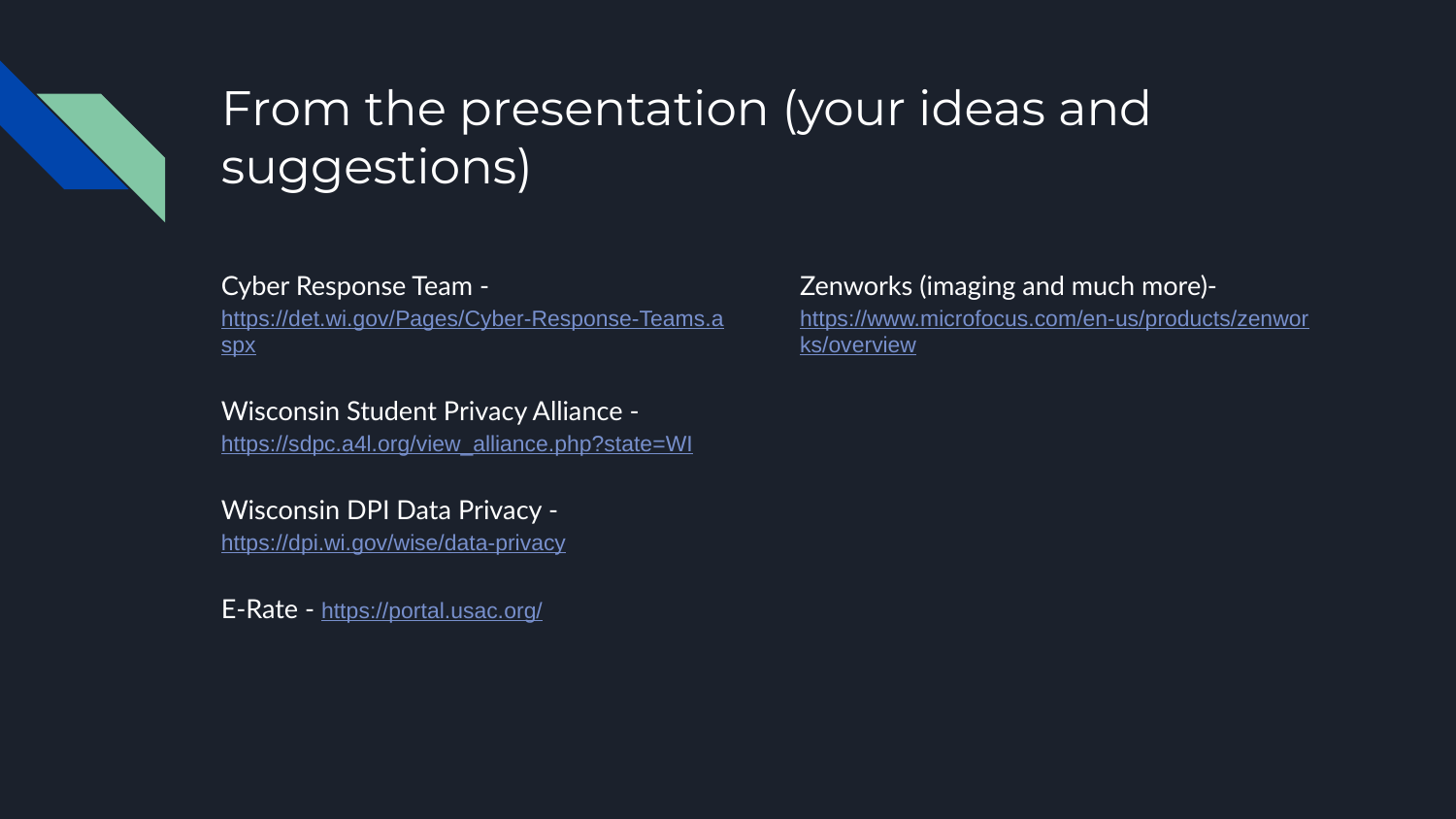

# From the presentation (your ideas and suggestions)
Cyber Response Team - https://det.wi.gov/Pages/Cyber-Response-Teams.aspx
Wisconsin Student Privacy Alliance - https://sdpc.a4l.org/view_alliance.php?state=WI
Wisconsin DPI Data Privacy - https://dpi.wi.gov/wise/data-privacy
E-Rate - https://portal.usac.org/
Zenworks (imaging and much more)- https://www.microfocus.com/en-us/products/zenworks/overview